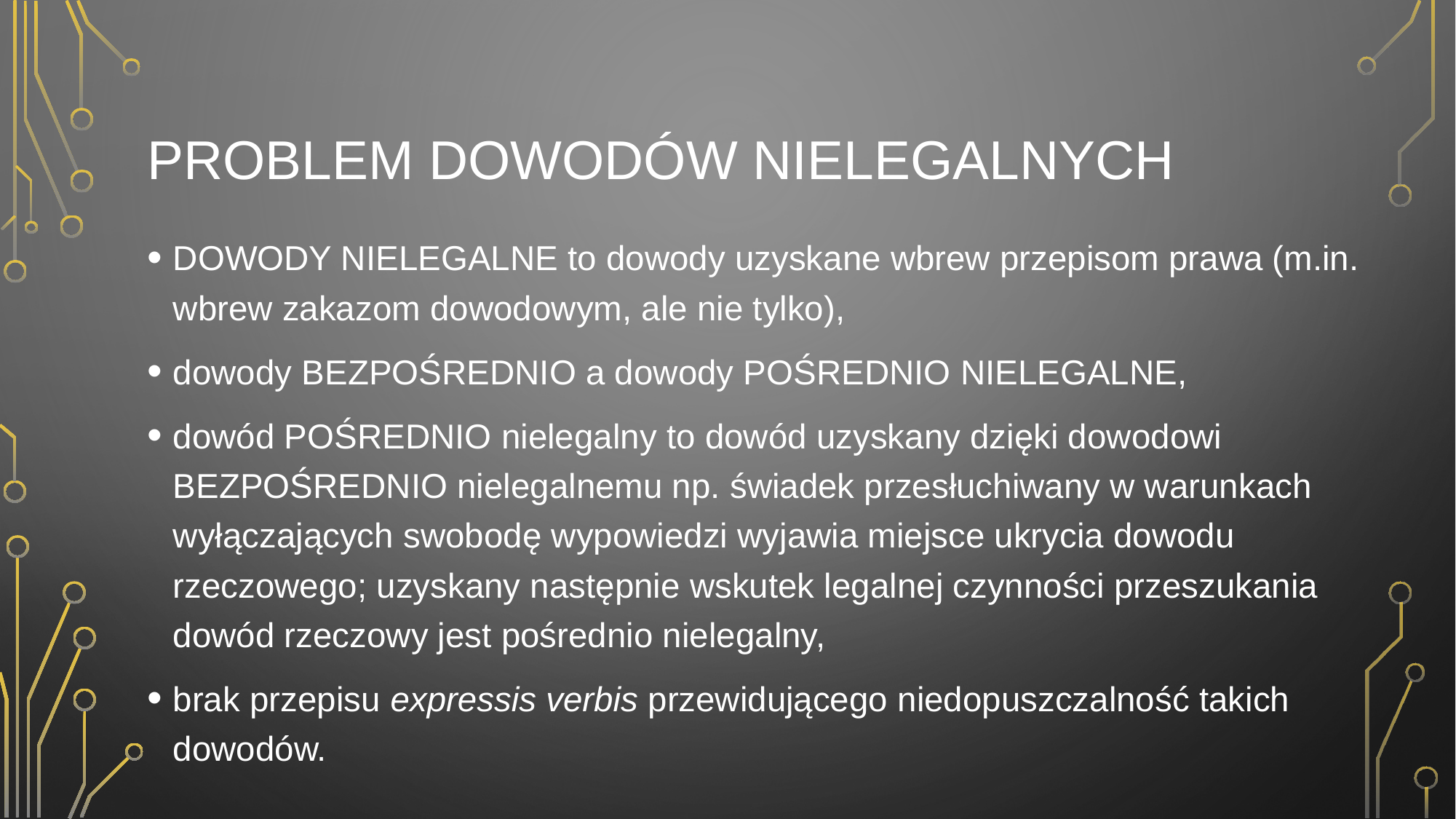

# Problem dowodów nielegalnych
DOWODY NIELEGALNE to dowody uzyskane wbrew przepisom prawa (m.in. wbrew zakazom dowodowym, ale nie tylko),
dowody BEZPOŚREDNIO a dowody POŚREDNIO NIELEGALNE,
dowód POŚREDNIO nielegalny to dowód uzyskany dzięki dowodowi BEZPOŚREDNIO nielegalnemu np. świadek przesłuchiwany w warunkach wyłączających swobodę wypowiedzi wyjawia miejsce ukrycia dowodu rzeczowego; uzyskany następnie wskutek legalnej czynności przeszukania dowód rzeczowy jest pośrednio nielegalny,
brak przepisu expressis verbis przewidującego niedopuszczalność takich dowodów.